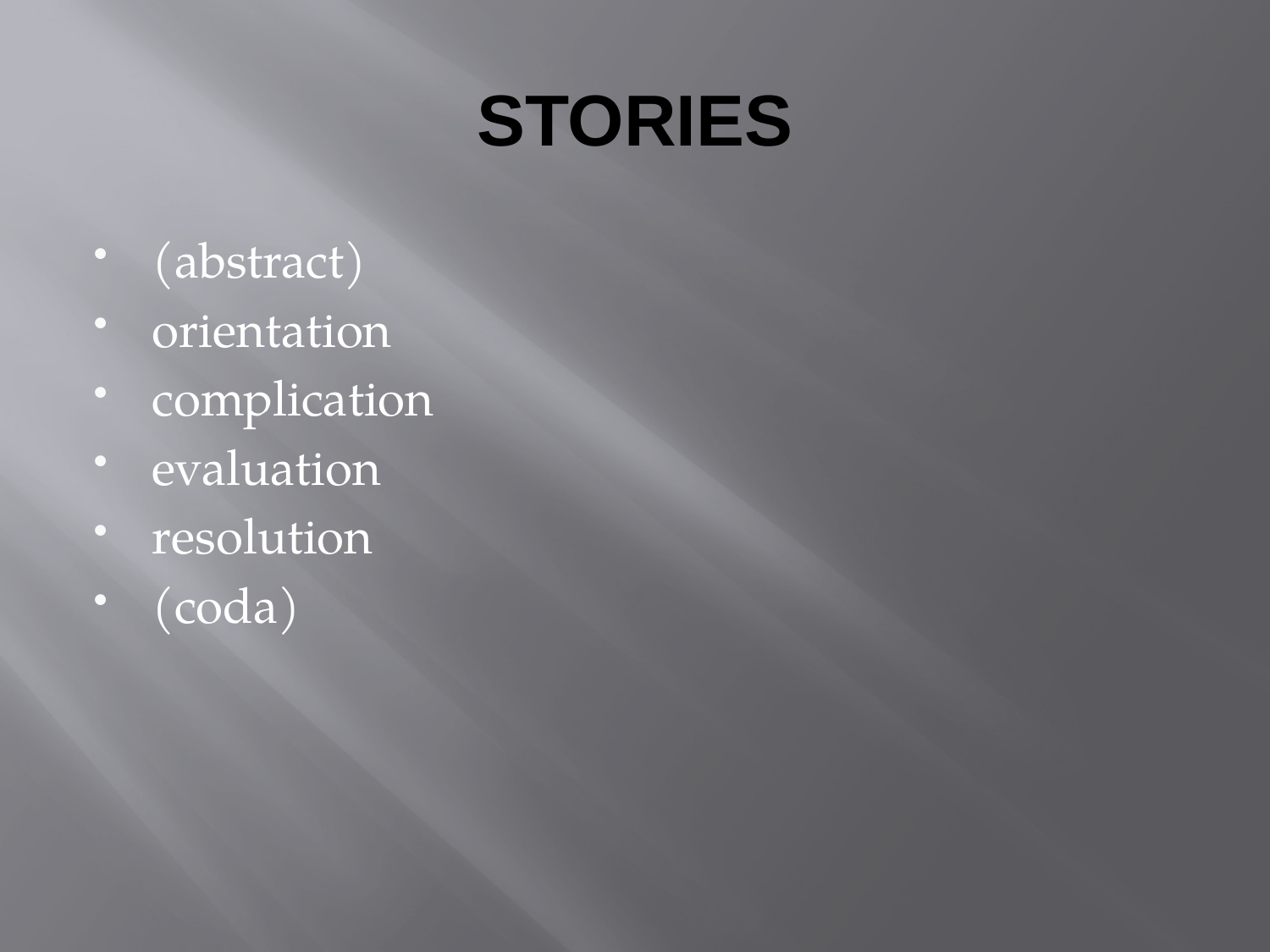

# STORIES
(abstract)
orientation
complication
evaluation
resolution
(coda)